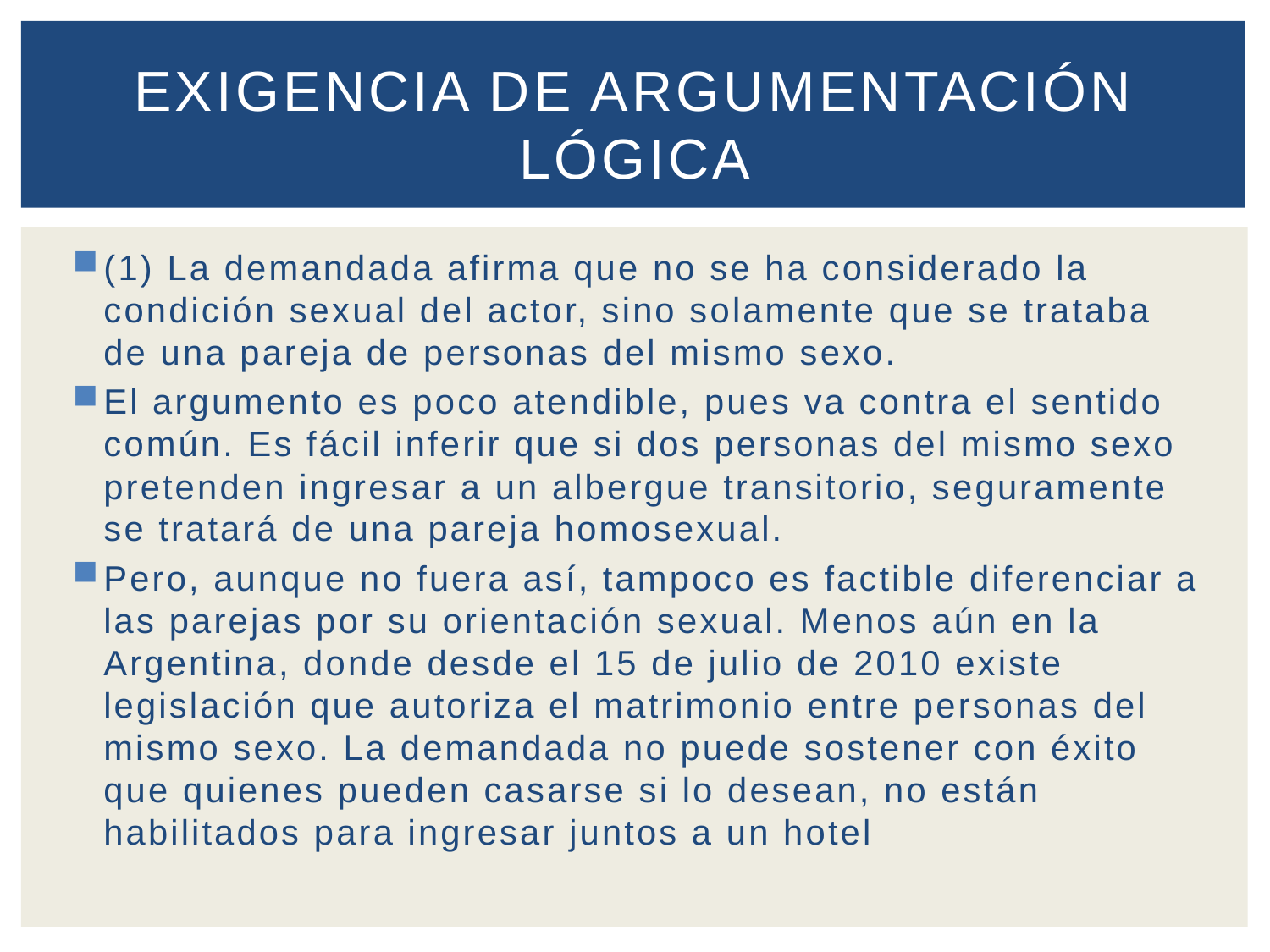

# EXIGENCIA DE ARGUMENTACIÓN LÓGICA
(1) La demandada afirma que no se ha considerado la condición sexual del actor, sino solamente que se trataba de una pareja de personas del mismo sexo.
El argumento es poco atendible, pues va contra el sentido común. Es fácil inferir que si dos personas del mismo sexo pretenden ingresar a un albergue transitorio, seguramente se tratará de una pareja homosexual.
Pero, aunque no fuera así, tampoco es factible diferenciar a las parejas por su orientación sexual. Menos aún en la Argentina, donde desde el 15 de julio de 2010 existe legislación que autoriza el matrimonio entre personas del mismo sexo. La demandada no puede sostener con éxito que quienes pueden casarse si lo desean, no están habilitados para ingresar juntos a un hotel